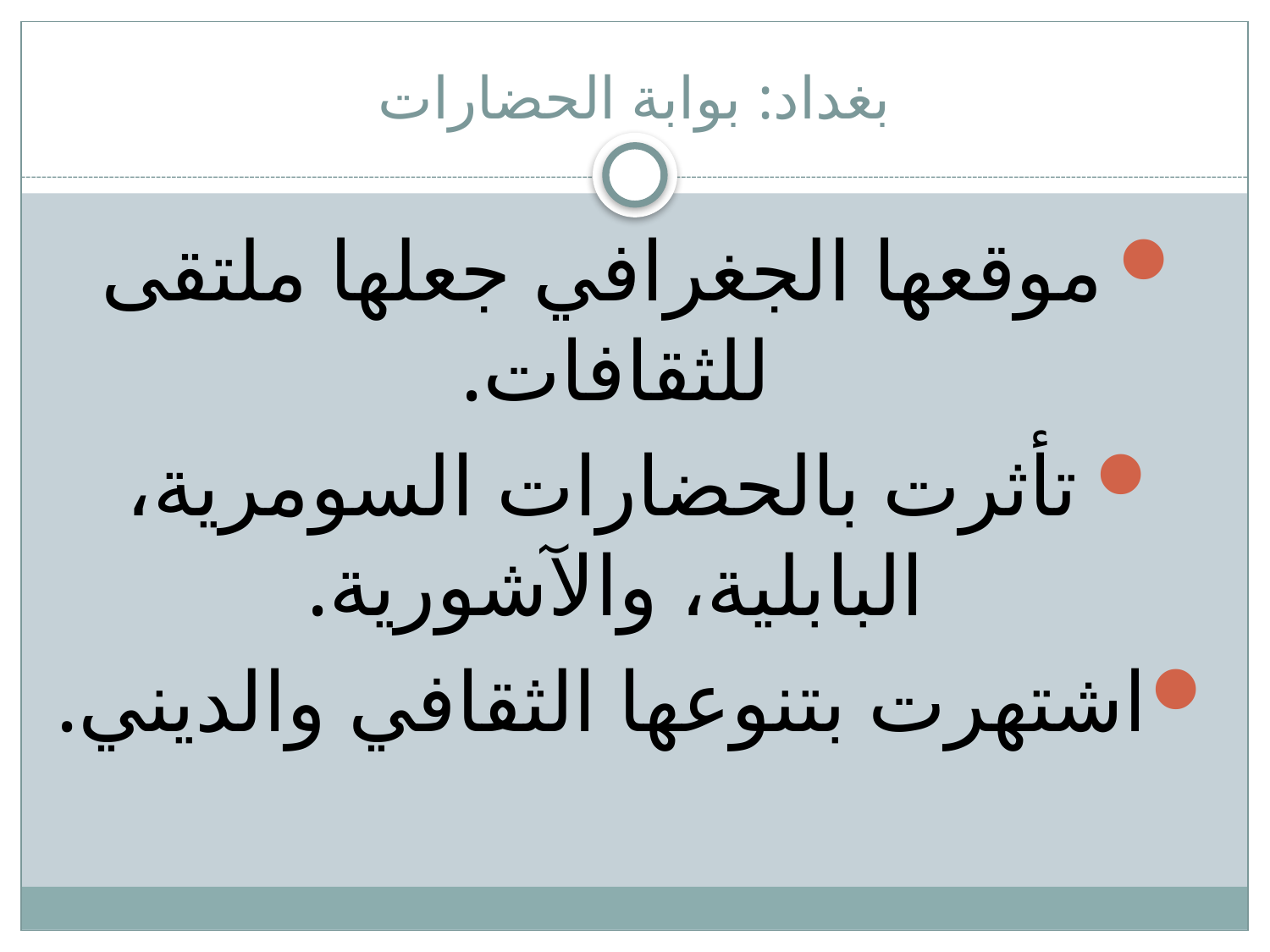

# بغداد: بوابة الحضارات
موقعها الجغرافي جعلها ملتقى للثقافات.
تأثرت بالحضارات السومرية، البابلية، والآشورية.
اشتهرت بتنوعها الثقافي والديني.